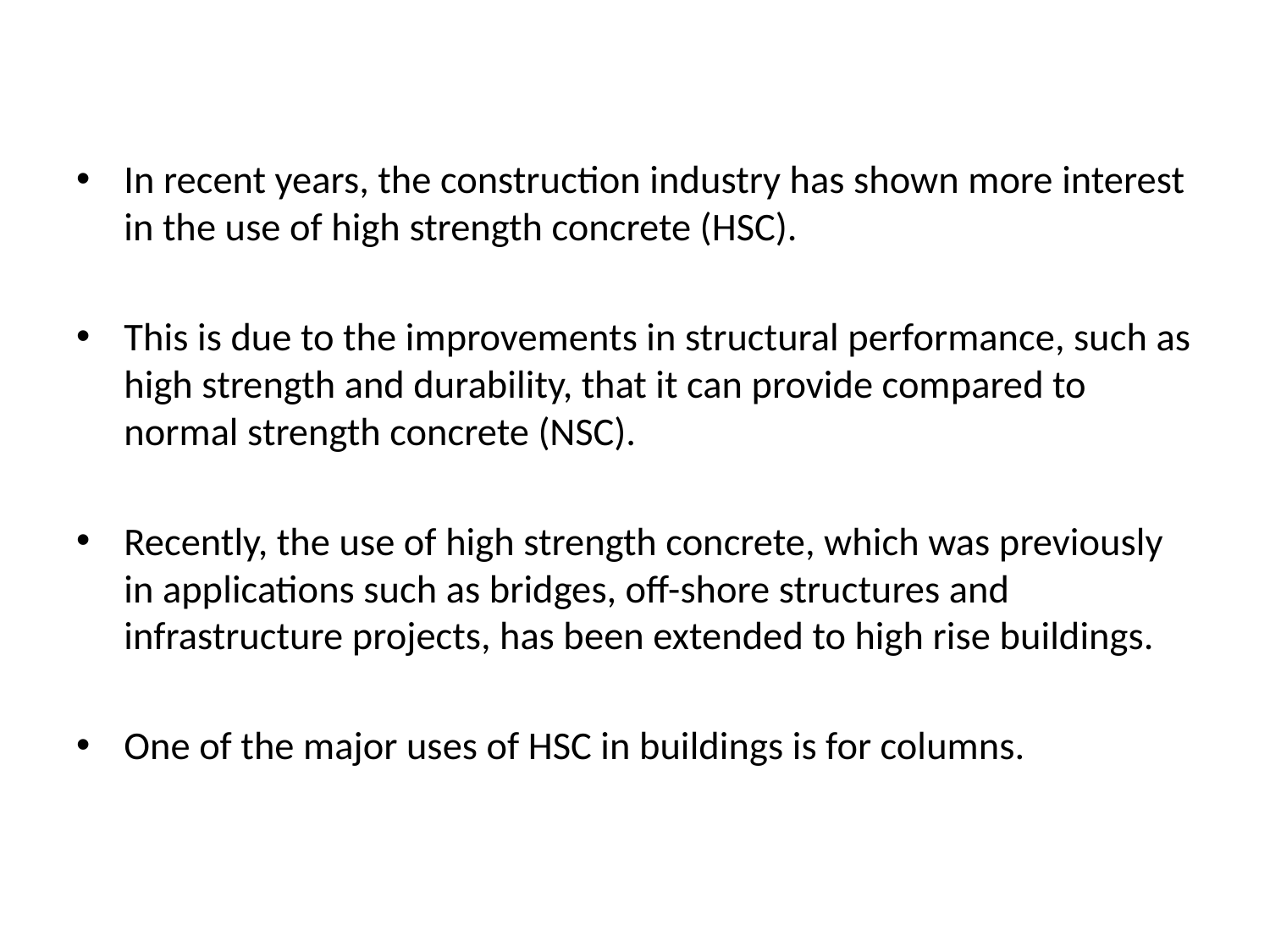

In recent years, the construction industry has shown more interest in the use of high strength concrete (HSC).

This is due to the improvements in structural performance, such as high strength and durability, that it can provide compared to normal strength concrete (NSC).

Recently, the use of high strength concrete, which was previously in applications such as bridges, off-shore structures and infrastructure projects, has been extended to high rise buildings.

One of the major uses of HSC in buildings is for columns.